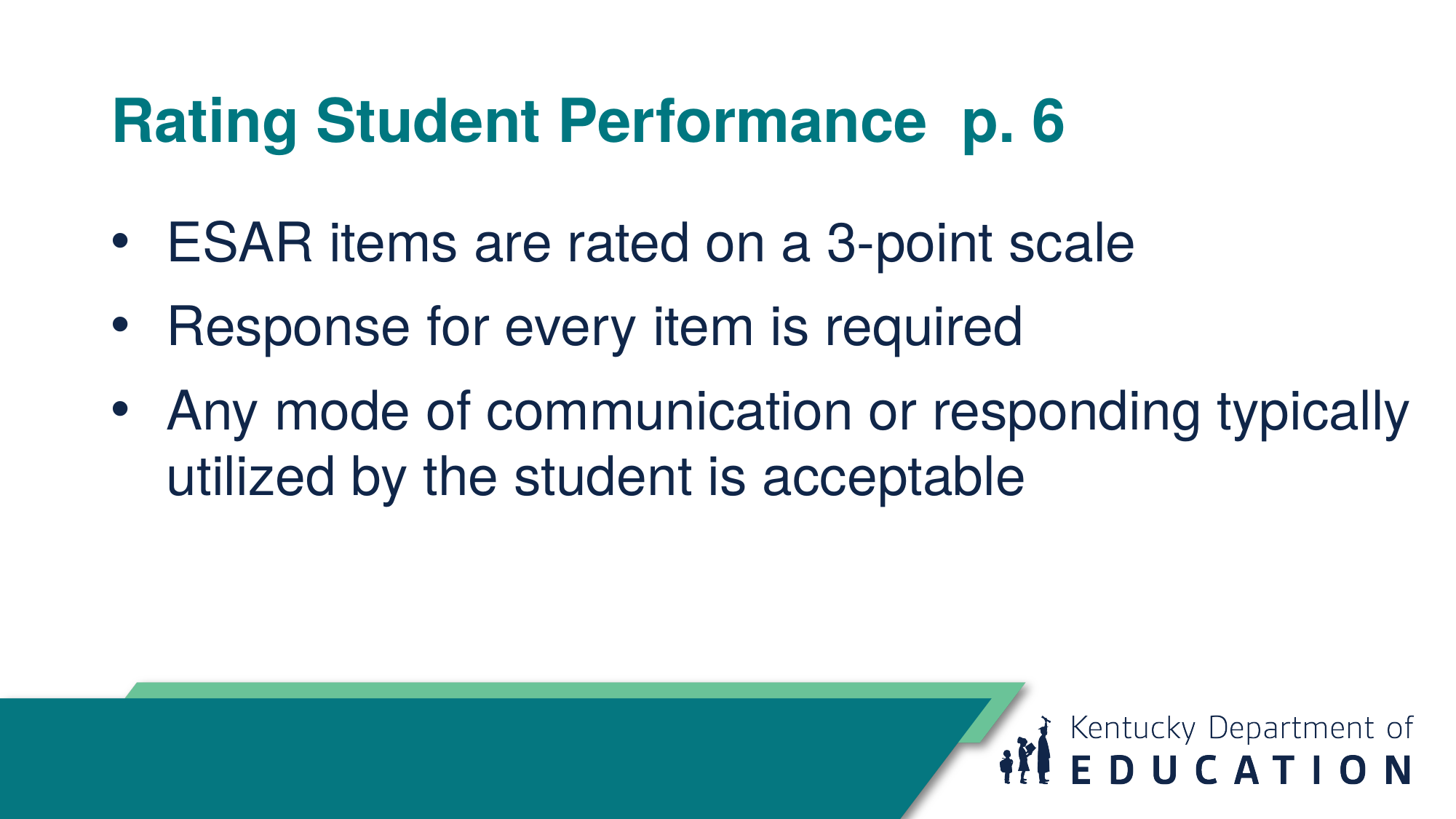

# Rating Student Performance  p. 6
ESAR items are rated on a 3-point scale
Response for every item is required
Any mode of communication or responding typically utilized by the student is acceptable